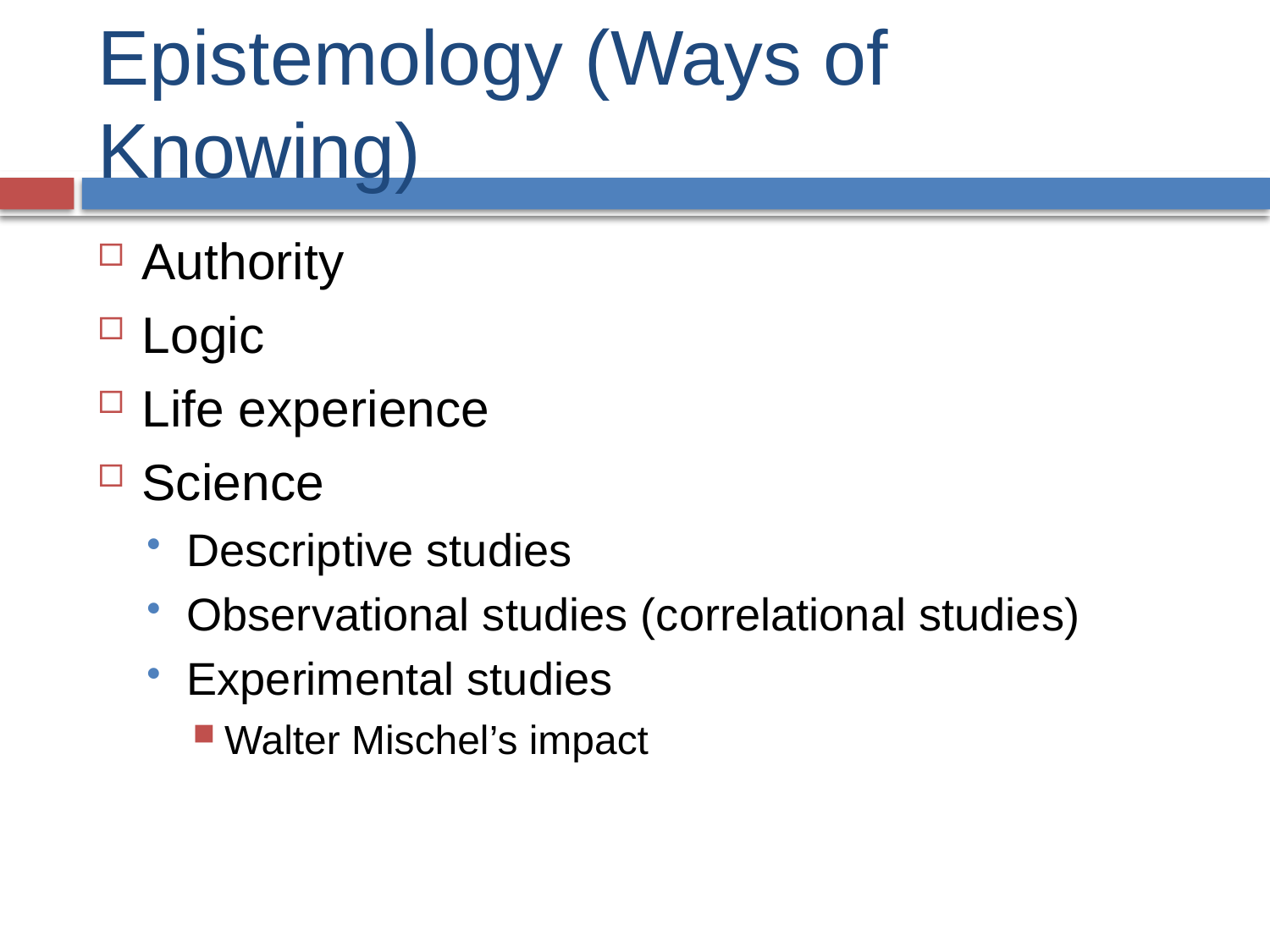

# Epistemology (Ways of Knowing)
Authority
Logic
Life experience
Science
Descriptive studies
Observational studies (correlational studies)
Experimental studies
Walter Mischel’s impact